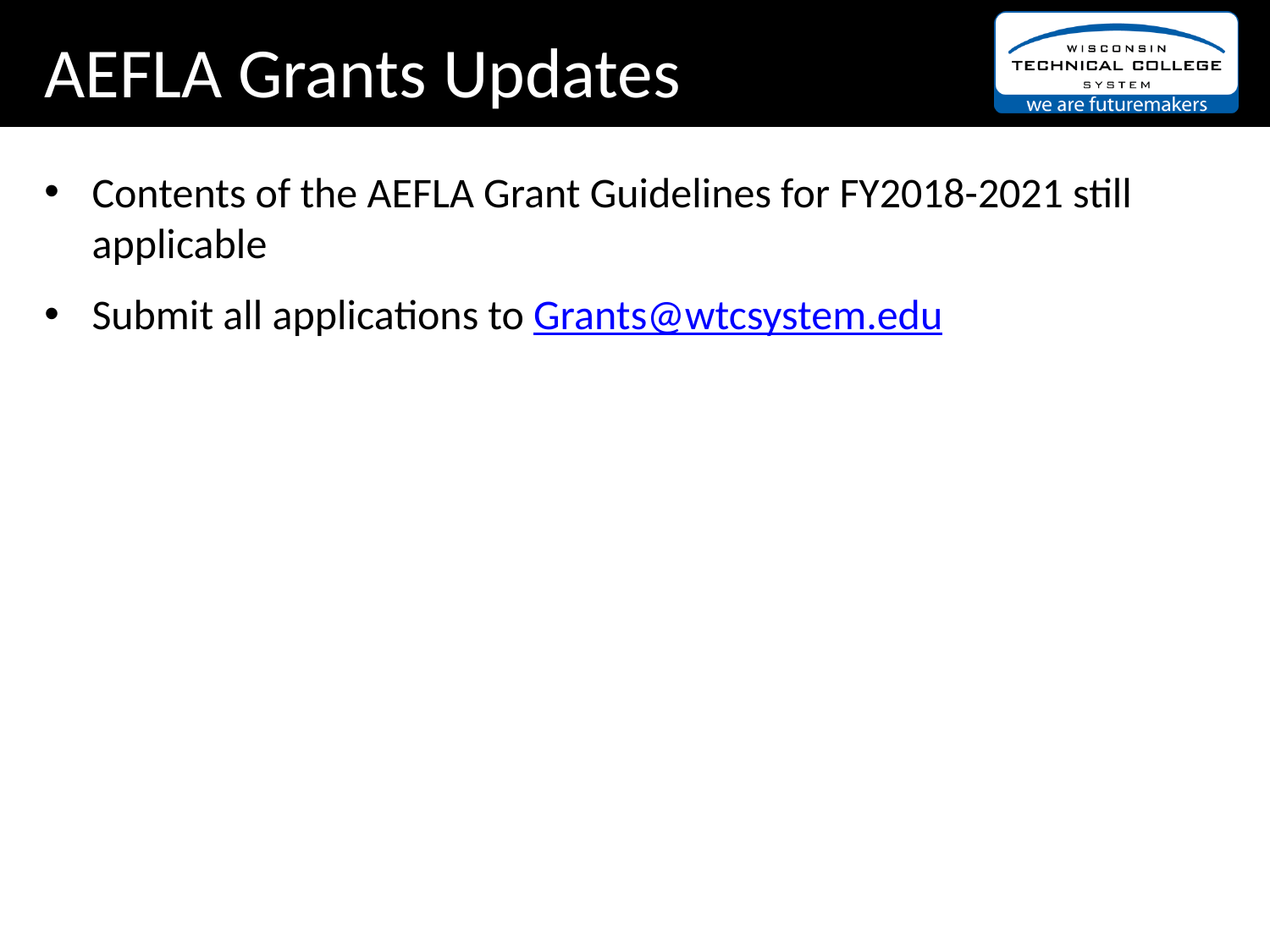

AEFLA Grants Updates

Contents of the AEFLA Grant Guidelines for FY2018-2021 still applicable
Submit all applications to Grants@wtcsystem.edu